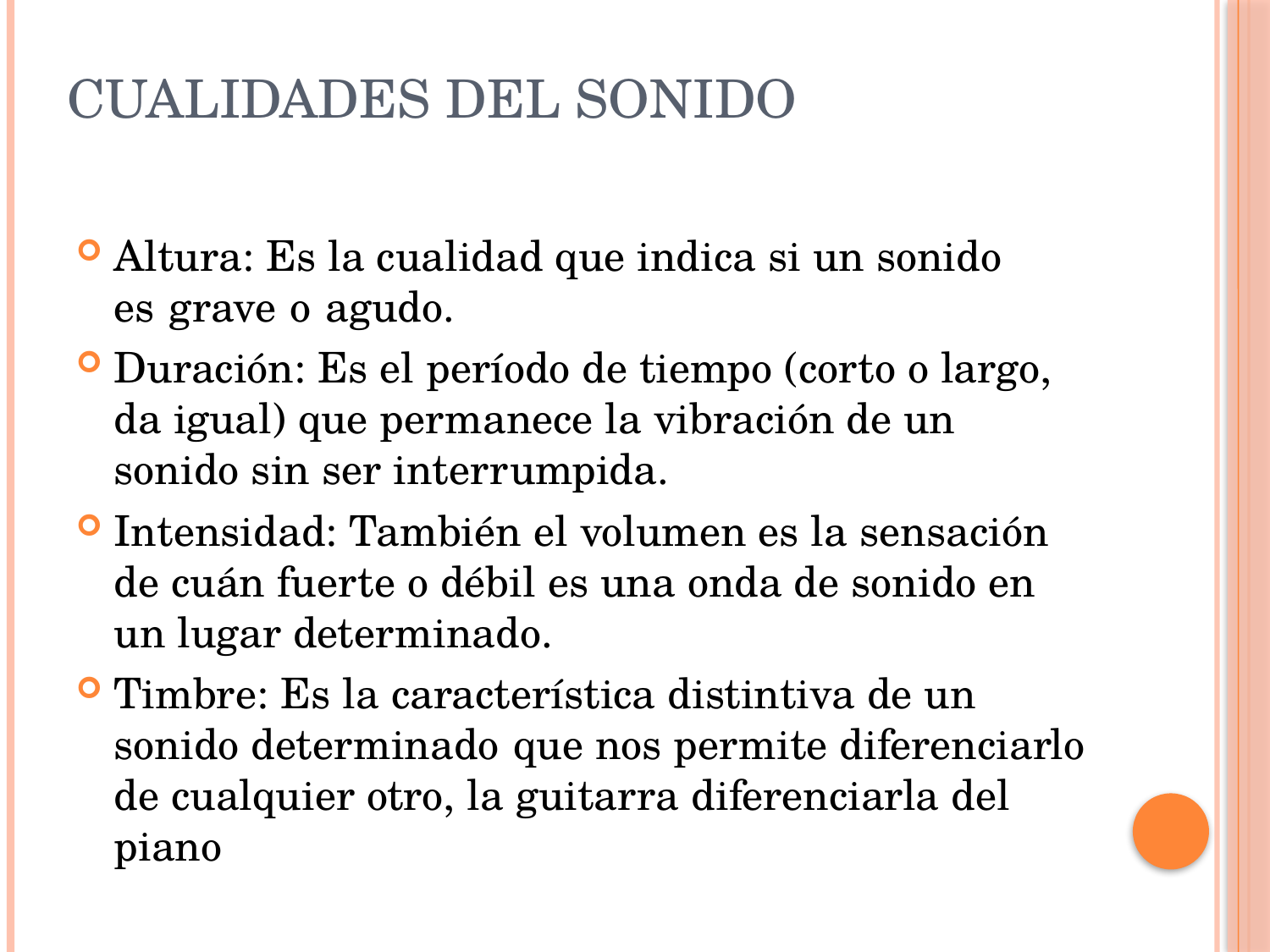

# Cualidades del Sonido
Altura: Es la cualidad que indica si un sonido es grave o agudo.
Duración: Es el período de tiempo (corto o largo, da igual) que permanece la vibración de un sonido sin ser interrumpida.
Intensidad: También el volumen es la sensación de cuán fuerte o débil es una onda de sonido en un lugar determinado.
Timbre: Es la característica distintiva de un sonido determinado que nos permite diferenciarlo de cualquier otro, la guitarra diferenciarla del piano